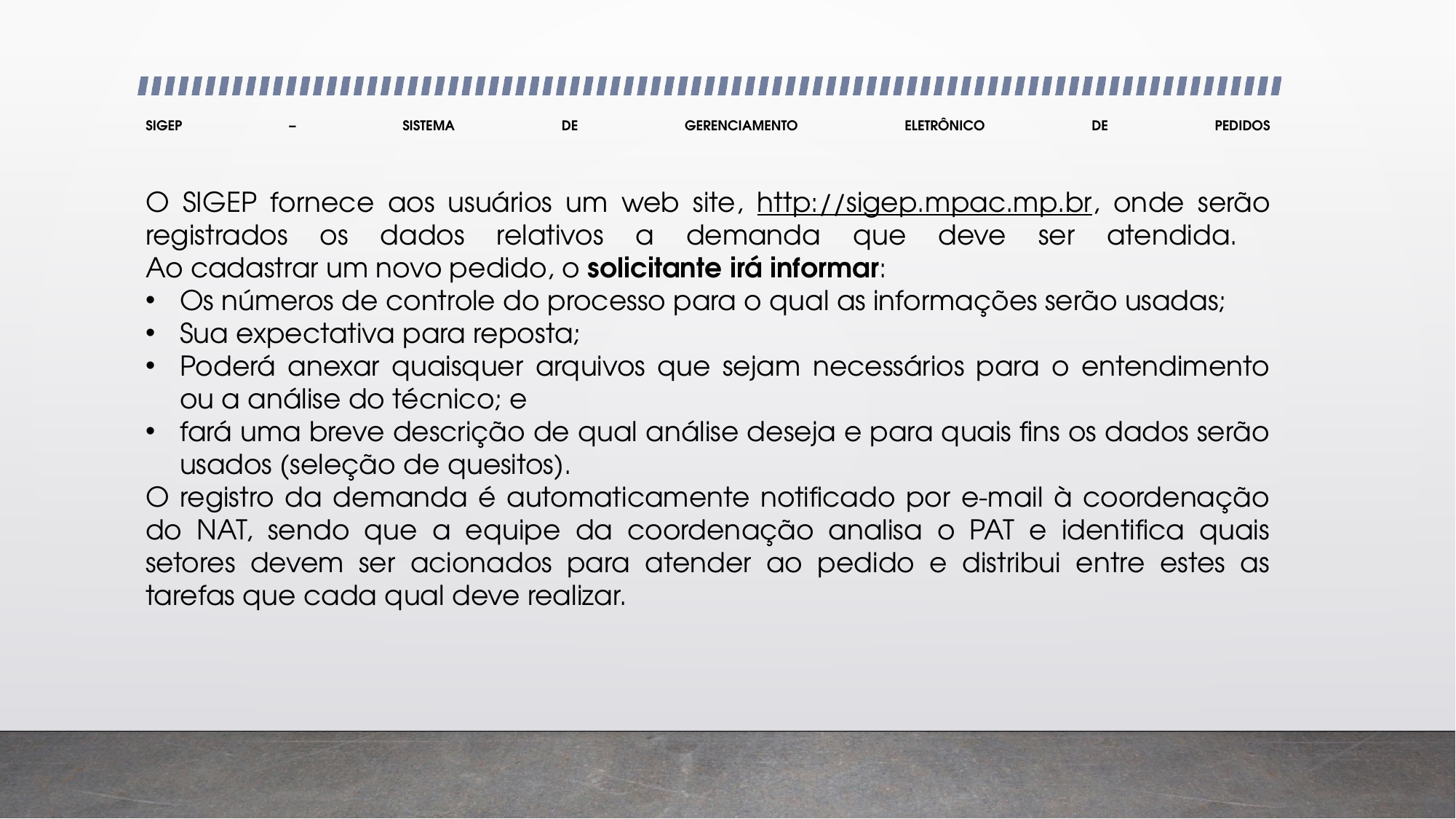

# SIGEP – SISTEMA DE GERENCIAMENTO ELETRÔNICO DE PEDIDOS

O SIGEP fornece aos usuários um web site, http://sigep.mpac.mp.br, onde serão registrados os dados relativos a demanda que deve ser atendida.
Ao cadastrar um novo pedido, o solicitante irá informar:
Os números de controle do processo para o qual as informações serão usadas;
Sua expectativa para reposta;
Poderá anexar quaisquer arquivos que sejam necessários para o entendimento ou a análise do técnico; e
fará uma breve descrição de qual análise deseja e para quais fins os dados serão usados (seleção de quesitos).
O registro da demanda é automaticamente notificado por e-mail à coordenação do NAT, sendo que a equipe da coordenação analisa o PAT e identifica quais setores devem ser acionados para atender ao pedido e distribui entre estes as tarefas que cada qual deve realizar.